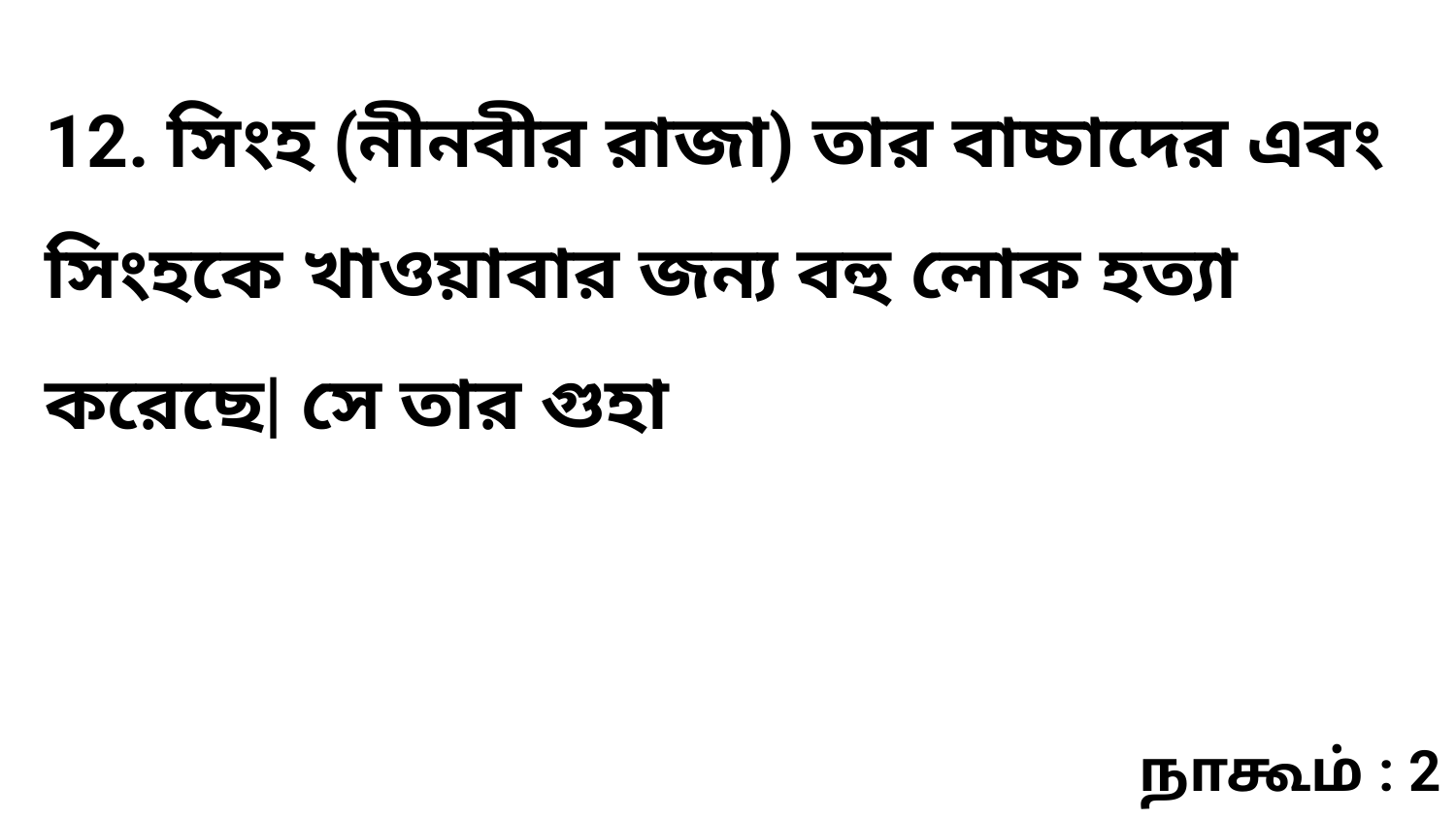

12. সিংহ (নীনবীর রাজা) তার বাচ্চাদের এবং সিংহকে খাওয়াবার জন্য বহু লোক হত্যা করেছে| সে তার গুহা
நாகூம் : 2